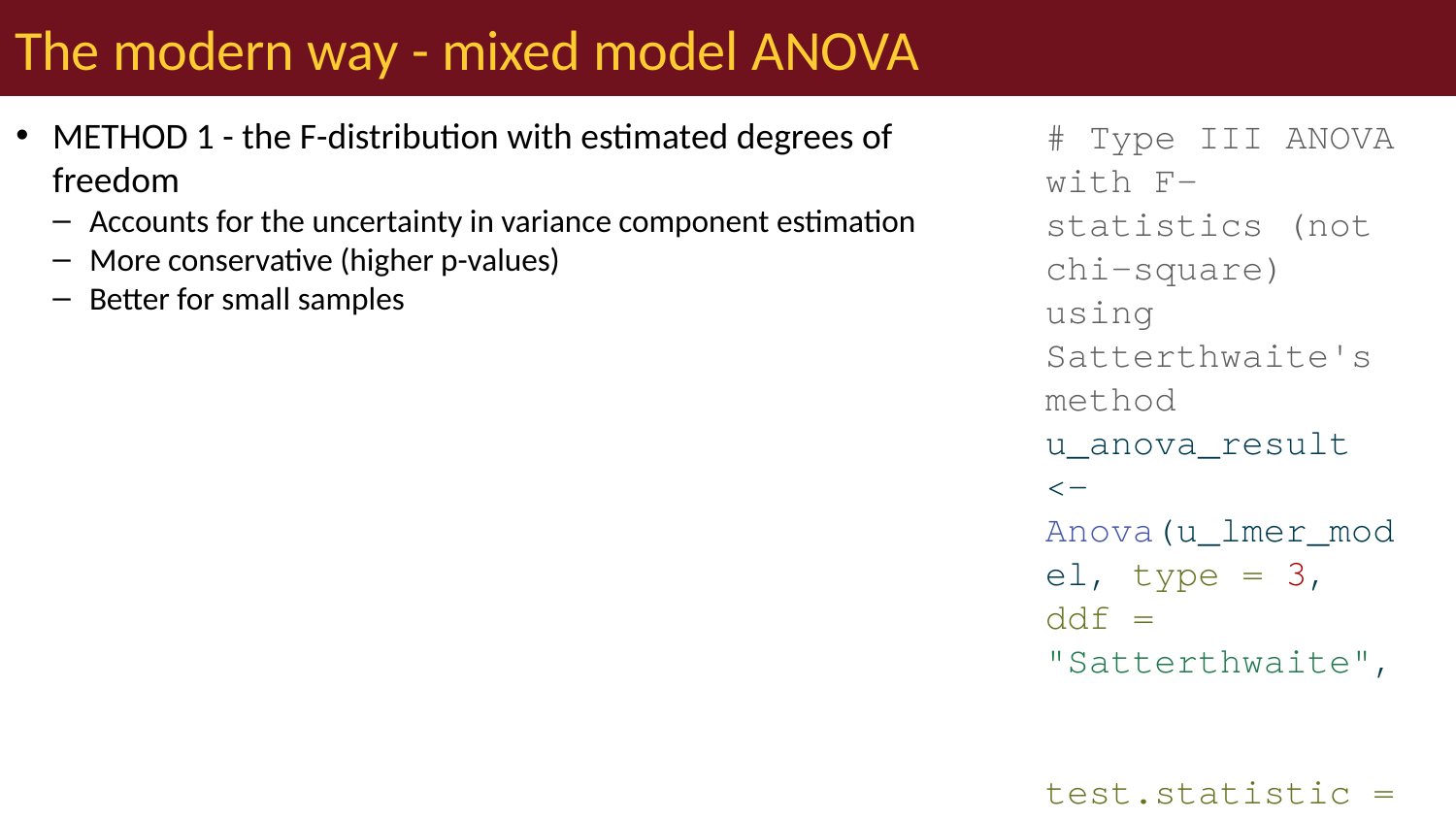

# The modern way - mixed model ANOVA
METHOD 1 - the F-distribution with estimated degrees of freedom
Accounts for the uncertainty in variance component estimation
More conservative (higher p-values)
Better for small samples
# Type III ANOVA with F-statistics (not chi-square) using Satterthwaite's method u_anova_result <- Anova(u_lmer_model, type = 3, ddf = "Satterthwaite", test.statistic = "F") cat("Type III ANOVA with F test:\n\n") ## Type III ANOVA with F test: u_anova_result ## Analysis of Deviance Table (Type III Wald F tests with Kenward-Roger df) ## ## Response: algae ##                   F Df Df.res   Pr(>F) ## (Intercept) 18.5551  1     12 0.001018 ** ## treat        2.7171  3     12 0.091262 . ## --- ## Signif. codes:  0 '***' 0.001 '**' 0.01 '*' 0.05 '.' 0.1 ' ' 1